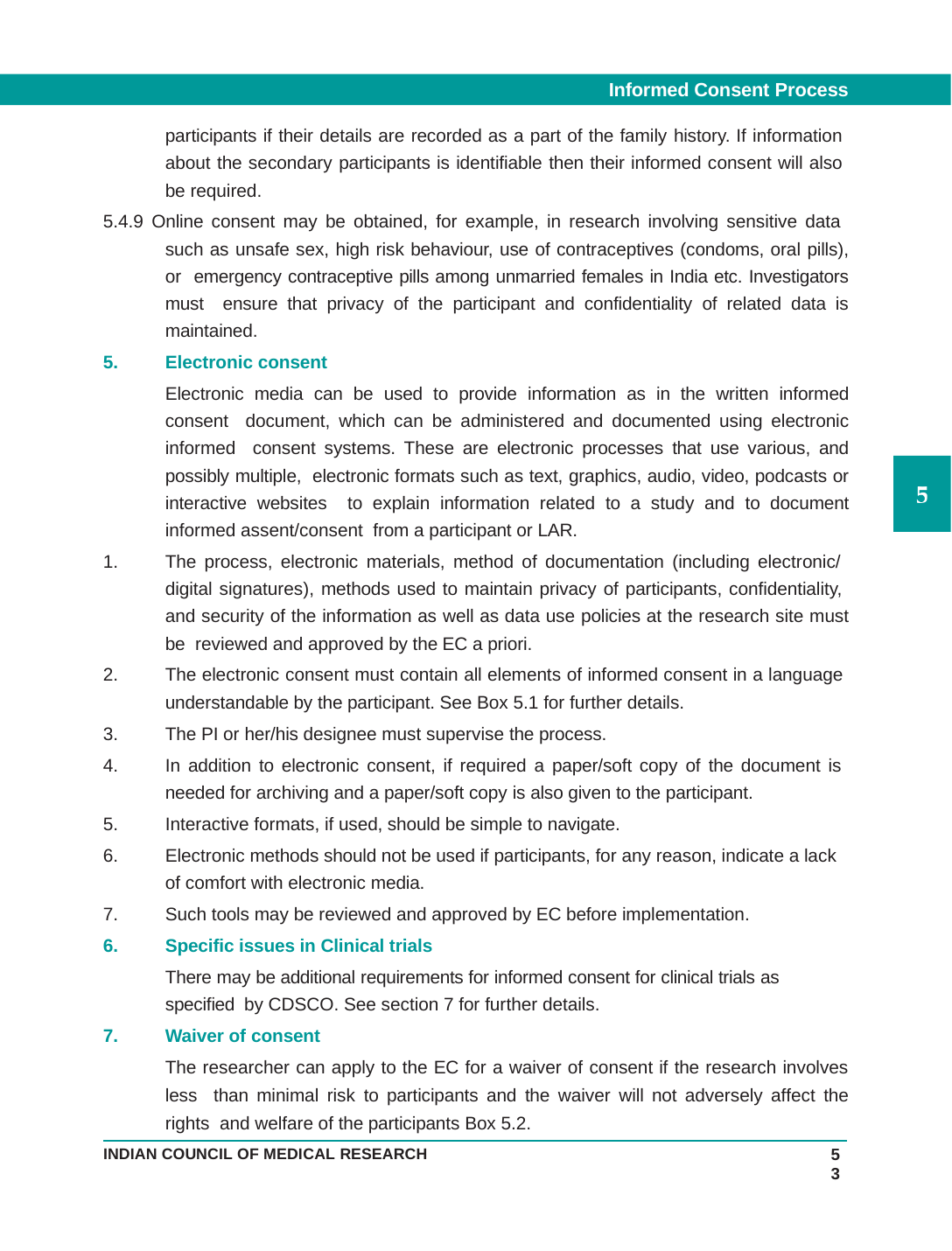

Informed Consent Process
participants if their details are recorded as a part of the family history. If information  about the secondary participants is identifiable then their informed consent will also  be required.
5.4.9 Online consent may be obtained, for example, in research involving sensitive data  such as unsafe sex, high risk behaviour, use of contraceptives (condoms, oral pills), or  emergency contraceptive pills among unmarried females in India etc. Investigators must  ensure that privacy of the participant and confidentiality of related data is maintained.
Electronic consent
Electronic media can be used to provide information as in the written informed consent  document, which can be administered and documented using electronic informed  consent systems. These are electronic processes that use various, and possibly multiple,  electronic formats such as text, graphics, audio, video, podcasts or interactive websites  to explain information related to a study and to document informed assent/consent  from a participant or LAR.
The process, electronic materials, method of documentation (including electronic/  digital signatures), methods used to maintain privacy of participants, confidentiality,  and security of the information as well as data use policies at the research site must be  reviewed and approved by the EC a priori.
The electronic consent must contain all elements of informed consent in a language  understandable by the participant. See Box 5.1 for further details.
The PI or her/his designee must supervise the process.
In addition to electronic consent, if required a paper/soft copy of the document is  needed for archiving and a paper/soft copy is also given to the participant.
Interactive formats, if used, should be simple to navigate.
Electronic methods should not be used if participants, for any reason, indicate a lack  of comfort with electronic media.
Such tools may be reviewed and approved by EC before implementation.
Specific issues in Clinical trials
There may be additional requirements for informed consent for clinical trials as specified  by CDSCO. See section 7 for further details.
Waiver of consent
The researcher can apply to the EC for a waiver of consent if the research involves less  than minimal risk to participants and the waiver will not adversely affect the rights  and welfare of the participants Box 5.2.

53
INDIAN COUNCIL OF MEDICAL RESEARCH